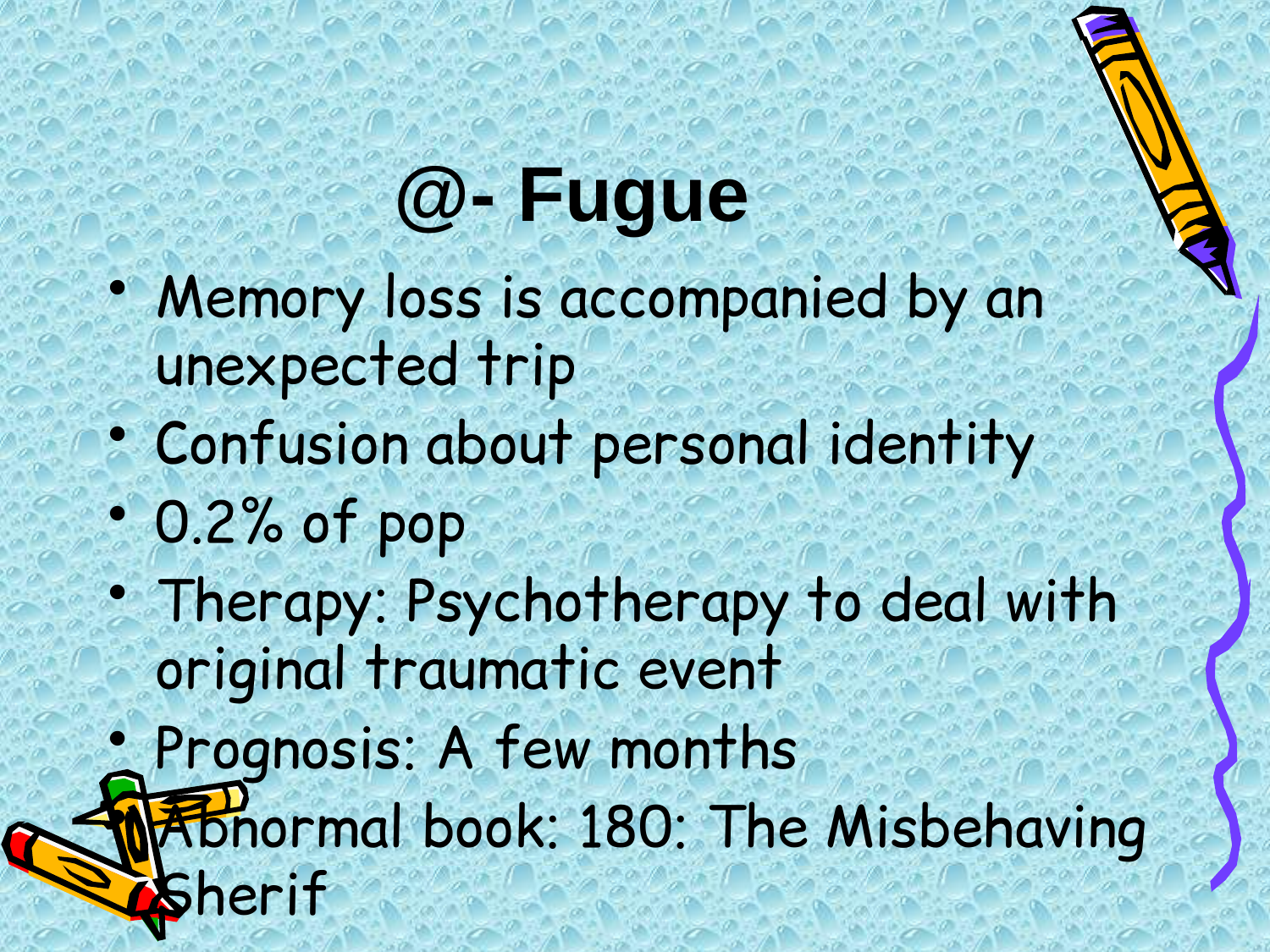

# @- Fugue
Memory loss is accompanied by an unexpected trip
Confusion about personal identity
0.2% of pop
Therapy: Psychotherapy to deal with original traumatic event
Prognosis: A few months
Abnormal book: 180: The Misbehaving Sherif